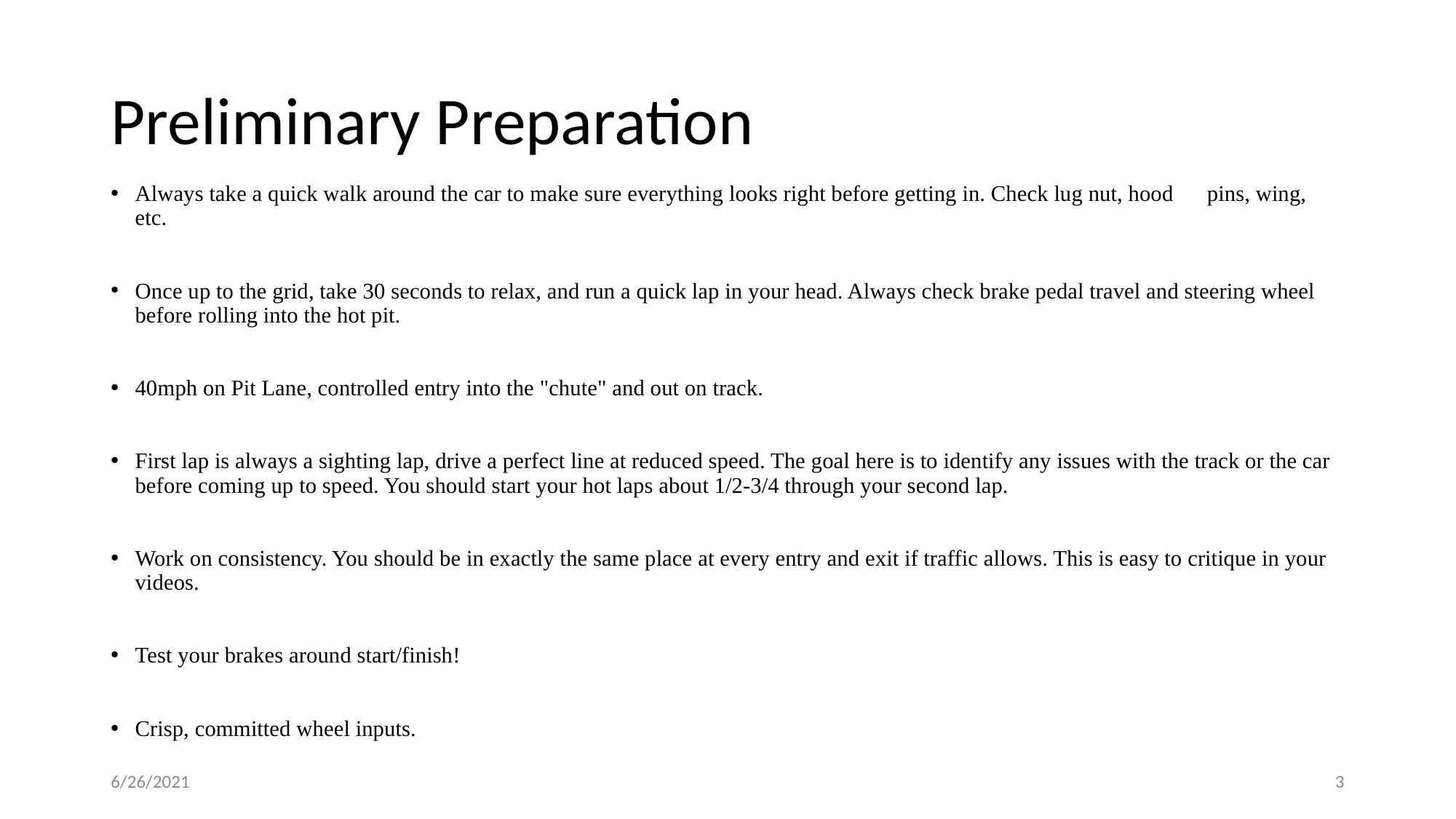

# Preliminary Preparation
Always take a quick walk around the car to make sure everything looks right before getting in. Check lug nut, hood      pins, wing, etc.

Once up to the grid, take 30 seconds to relax, and run a quick lap in your head. Always check brake pedal travel and steering wheel before rolling into the hot pit.

40mph on Pit Lane, controlled entry into the "chute" and out on track.

First lap is always a sighting lap, drive a perfect line at reduced speed. The goal here is to identify any issues with the track or the car before coming up to speed. You should start your hot laps about 1/2-3/4 through your second lap.

Work on consistency. You should be in exactly the same place at every entry and exit if traffic allows. This is easy to critique in your videos.

Test your brakes around start/finish!

Crisp, committed wheel inputs.

6/26/2021
3